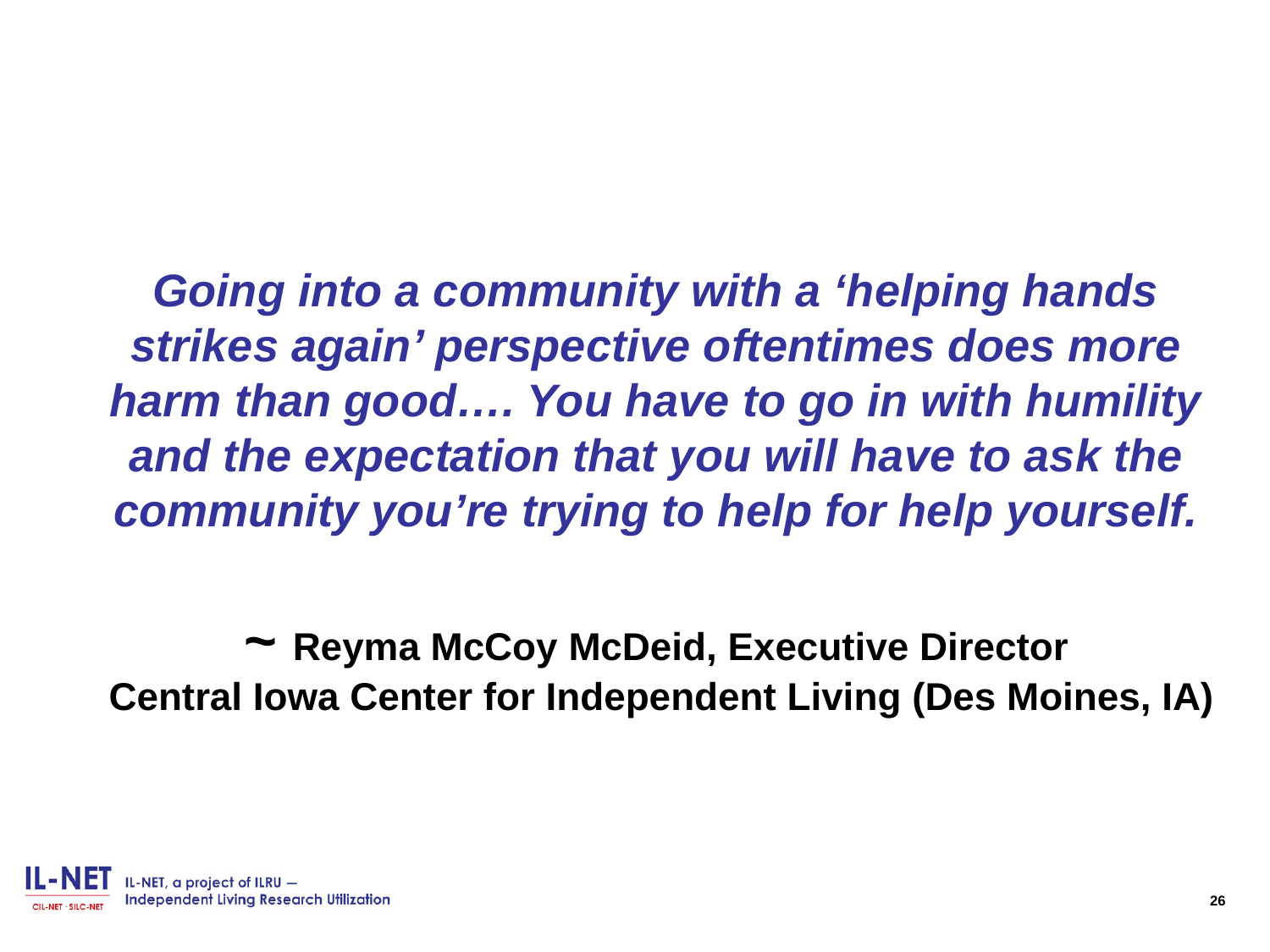

# Going into a community with a ‘helping hands strikes again’ perspective oftentimes does more harm than good…. You have to go in with humility and the expectation that you will have to ask the community you’re trying to help for help yourself. ~ Reyma McCoy McDeid, Executive Director Central Iowa Center for Independent Living (Des Moines, IA)
26